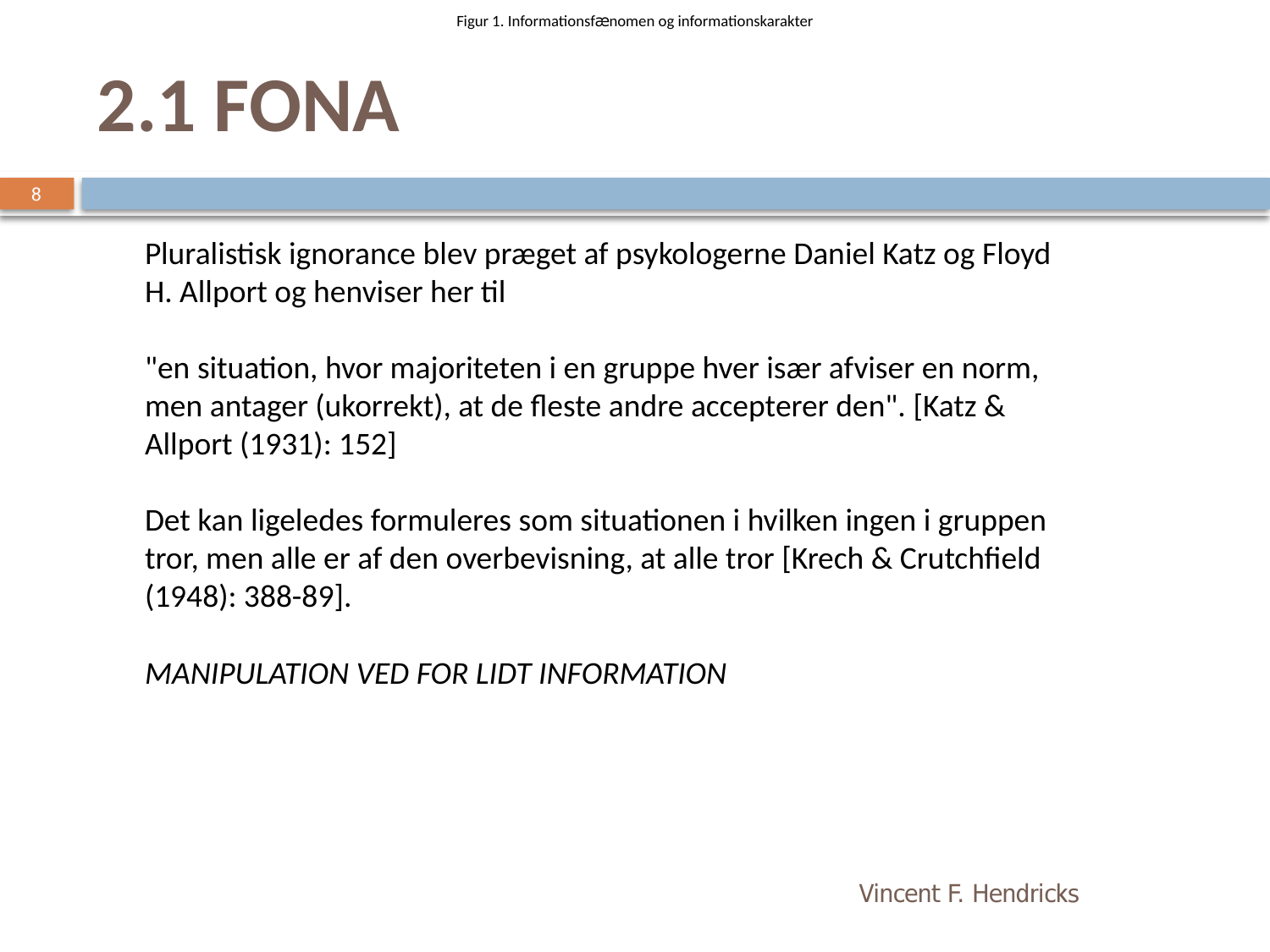

Figur 1. Informationsfænomen og informationskarakter

# 2.1 FONA
8
Pluralistisk ignorance blev præget af psykologerne Daniel Katz og Floyd H. Allport og henviser her til

"en situation, hvor majoriteten i en gruppe hver især afviser en norm, men antager (ukorrekt), at de fleste andre accepterer den". [Katz & Allport (1931): 152]

Det kan ligeledes formuleres som situationen i hvilken ingen i gruppen tror, men alle er af den overbevisning, at alle tror [Krech & Crutchfield (1948): 388-89].

MANIPULATION VED FOR LIDT INFORMATION
Vincent F. Hendricks